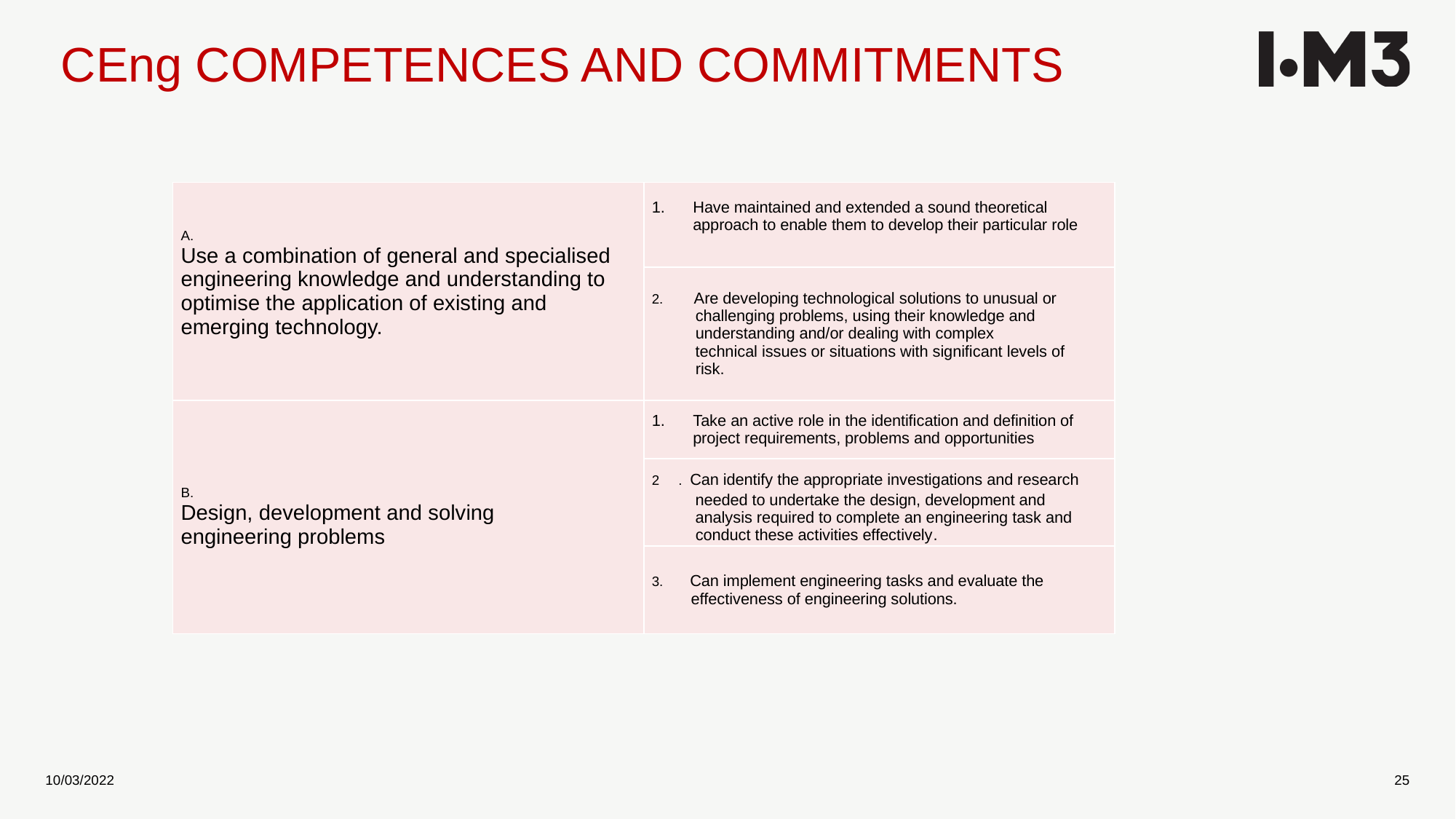

# CEng COMPETENCES AND COMMITMENTS
| A. Use a combination of general and specialised engineering knowledge and understanding to optimise the application of existing and emerging technology. | Have maintained and extended a sound theoretical approach to enable them to develop their particular role |
| --- | --- |
|  | 2. Are developing technological solutions to unusual or challenging problems, using their knowledge and understanding and/or dealing with complex technical issues or situations with significant levels of risk. |
| B. Design, development and solving engineering problems | Take an active role in the identification and definition of project requirements, problems and opportunities |
|  | 2 . Can identify the appropriate investigations and research needed to undertake the design, development and analysis required to complete an engineering task and conduct these activities effectively. |
|  | 3. Can implement engineering tasks and evaluate the effectiveness of engineering solutions. |
10/03/2022

25